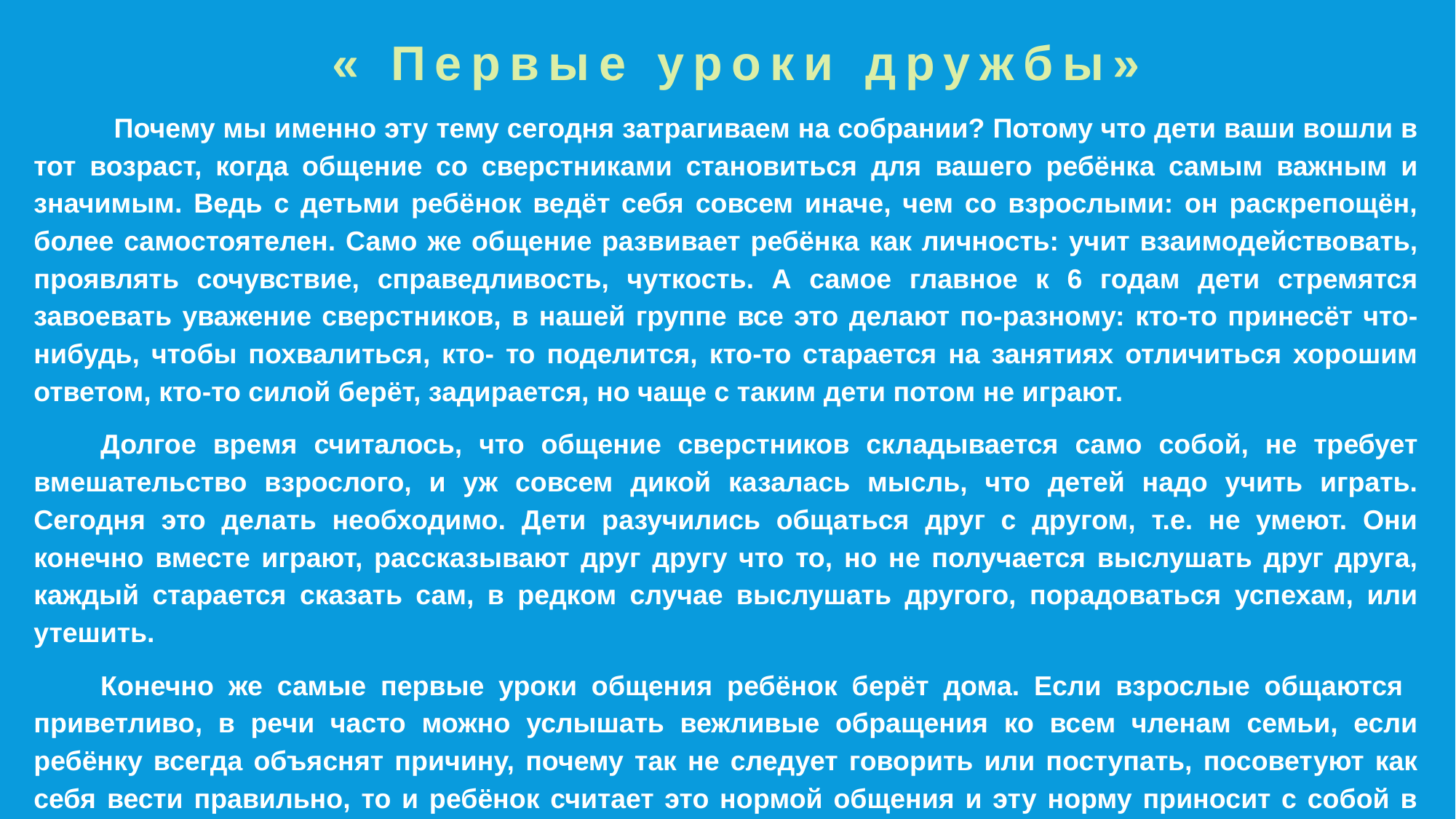

« Первые уроки дружбы»
          Почему мы именно эту тему сегодня затрагиваем на собрании? Потому что дети ваши вошли в тот возраст, когда общение со сверстниками становиться для вашего ребёнка самым важным и значимым. Ведь с детьми ребёнок ведёт себя совсем иначе, чем со взрослыми: он раскрепощён, более самостоятелен. Само же общение развивает ребёнка как личность: учит взаимодействовать, проявлять сочувствие, справедливость, чуткость. А самое главное к 6 годам дети стремятся завоевать уважение сверстников, в нашей группе все это делают по-разному: кто-то принесёт что-нибудь, чтобы похвалиться, кто- то поделится, кто-то старается на занятиях отличиться хорошим ответом, кто-то силой берёт, задирается, но чаще с таким дети потом не играют.
Долгое время считалось, что общение сверстников складывается само собой, не требует вмешательство взрослого, и уж совсем дикой казалась мысль, что детей надо учить играть. Сегодня это делать необходимо. Дети разучились общаться друг с другом, т.е. не умеют. Они конечно вместе играют, рассказывают друг другу что то, но не получается выслушать друг друга, каждый старается сказать сам, в редком случае выслушать другого, порадоваться успехам, или утешить.
Конечно же самые первые уроки общения ребёнок берёт дома. Если взрослые общаются  приветливо, в речи часто можно услышать вежливые обращения ко всем членам семьи, если ребёнку всегда объяснят причину, почему так не следует говорить или поступать, посоветуют как себя вести правильно, то и ребёнок считает это нормой общения и эту норму приносит с собой в детский коллектив. Этому пока мы в группе учимся. Мы много говорим с детьми о дружбе, как поступают настоящие друзья, проигрываем ситуации различные, где детям надо проявить сочувствие другу, суметь договориться именно с помощью слов, а не кулаков.